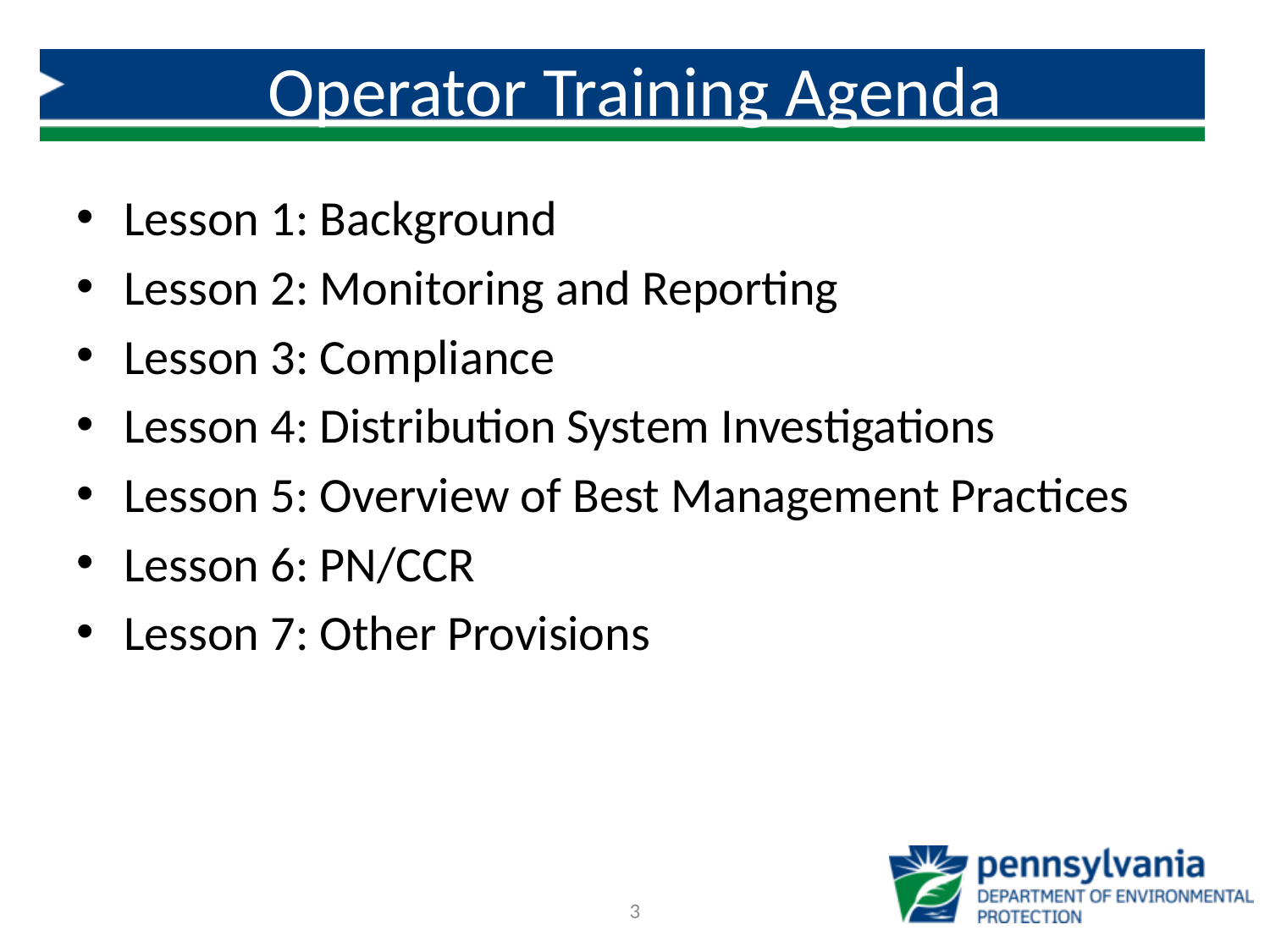

# Operator Training Agenda
Lesson 1: Background
Lesson 2: Monitoring and Reporting
Lesson 3: Compliance
Lesson 4: Distribution System Investigations
Lesson 5: Overview of Best Management Practices
Lesson 6: PN/CCR
Lesson 7: Other Provisions
3